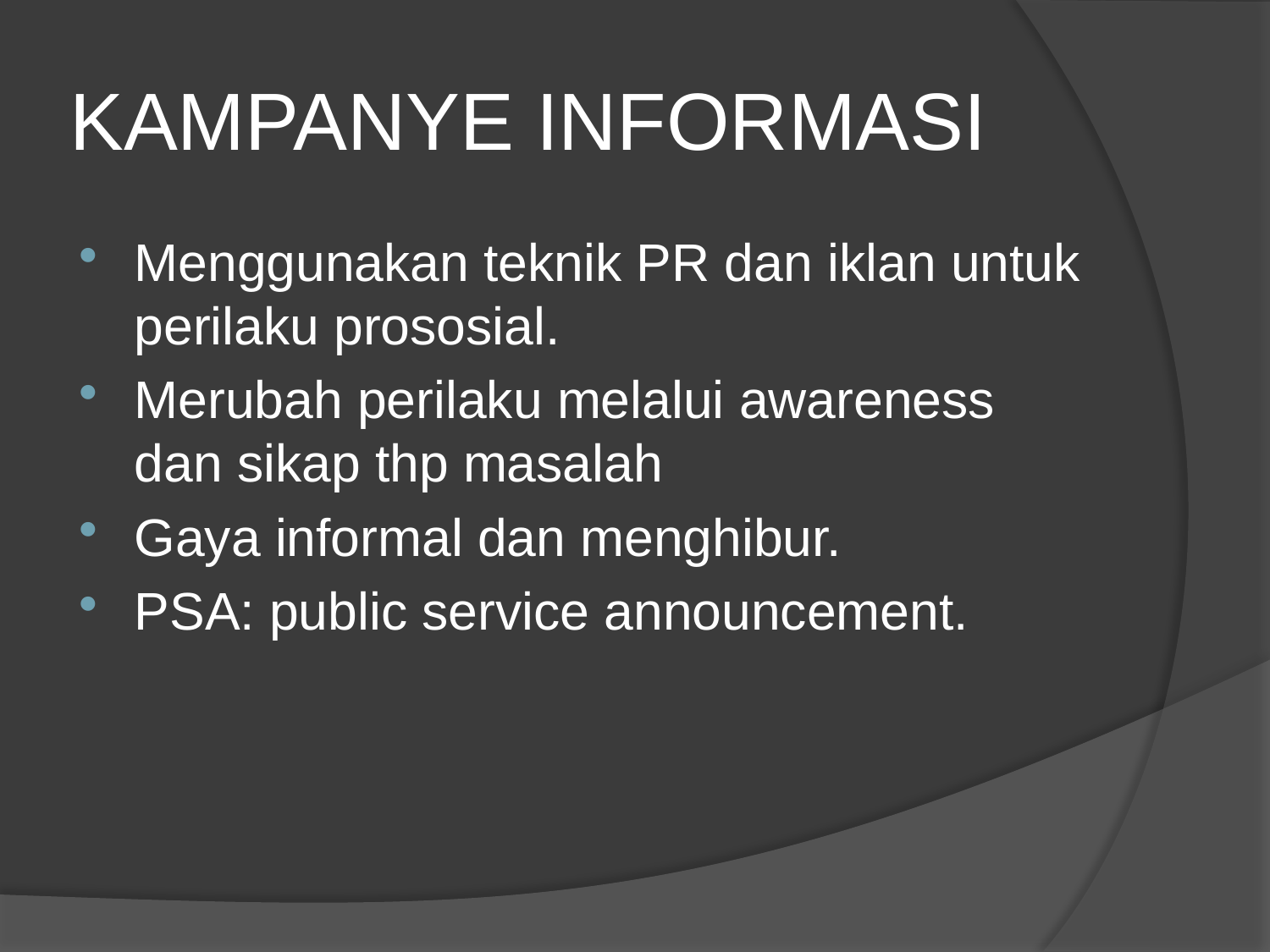

# KAMPANYE INFORMASI
Menggunakan teknik PR dan iklan untuk perilaku prososial.
Merubah perilaku melalui awareness dan sikap thp masalah
Gaya informal dan menghibur.
PSA: public service announcement.